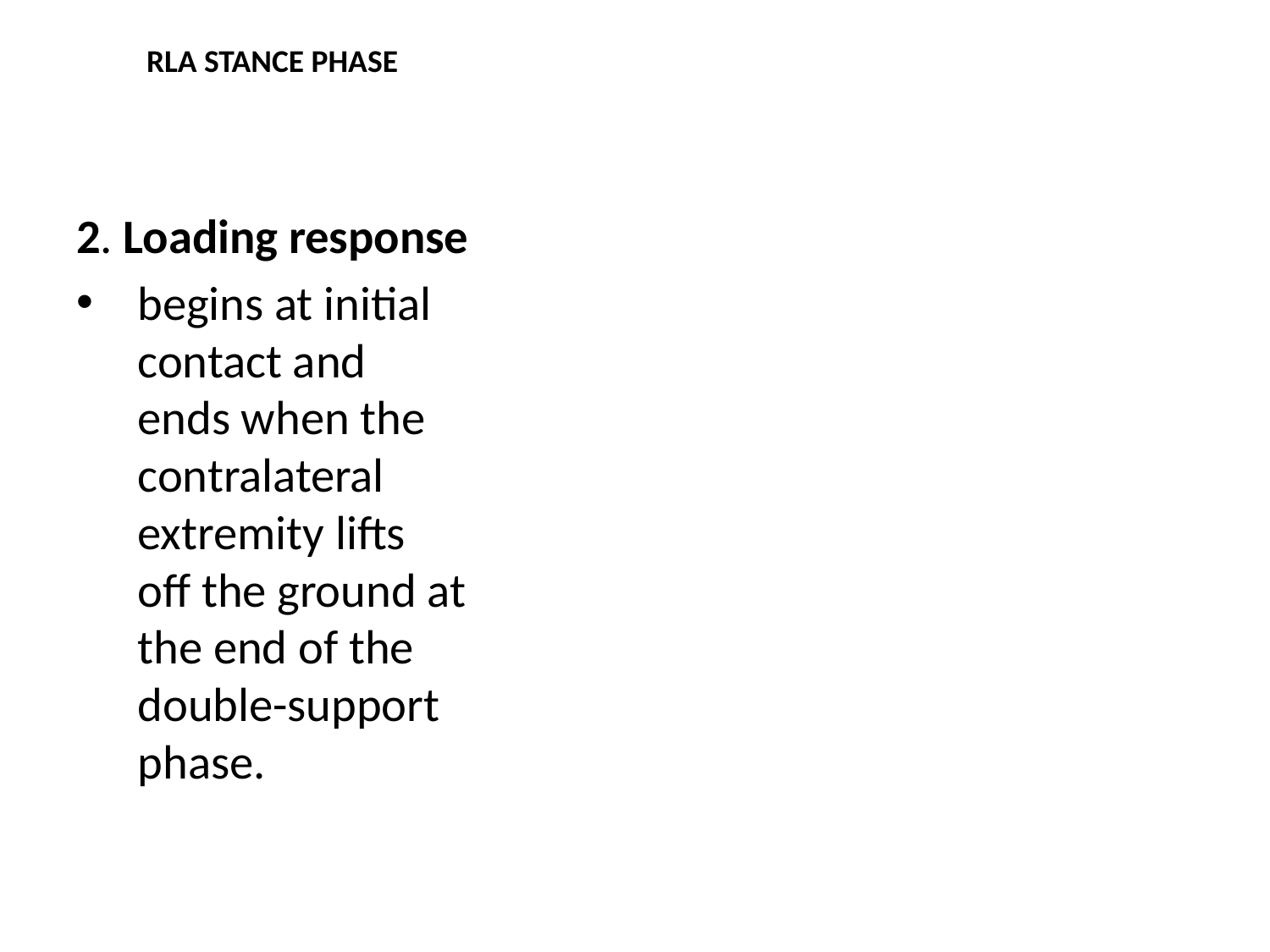

# RLA STANCE PHASE

2. Loading response
begins at initial contact and ends when the contralateral extremity lifts off the ground at the end of the double-support phase.